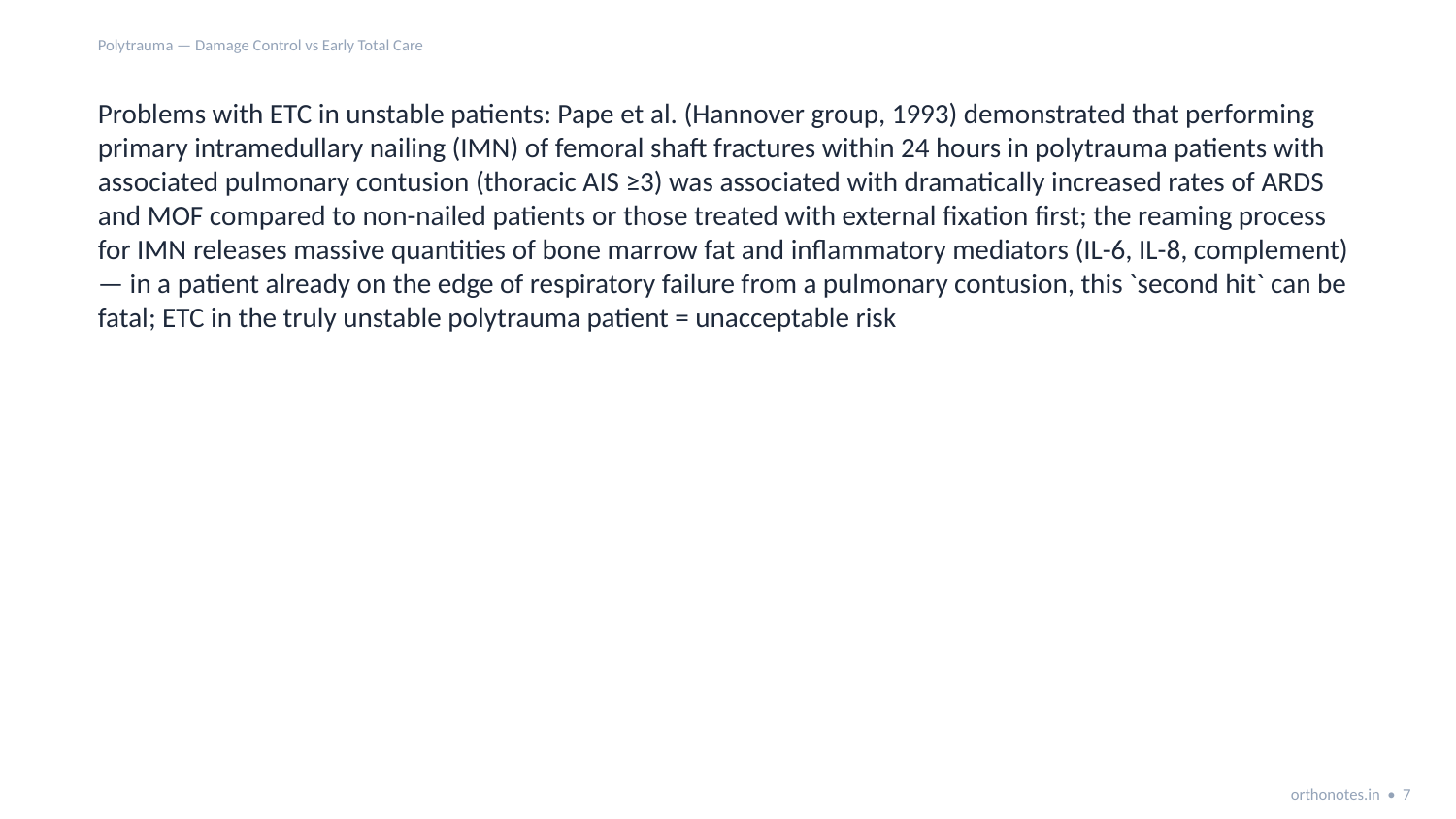

Polytrauma — Damage Control vs Early Total Care
Problems with ETC in unstable patients: Pape et al. (Hannover group, 1993) demonstrated that performing primary intramedullary nailing (IMN) of femoral shaft fractures within 24 hours in polytrauma patients with associated pulmonary contusion (thoracic AIS ≥3) was associated with dramatically increased rates of ARDS and MOF compared to non-nailed patients or those treated with external fixation first; the reaming process for IMN releases massive quantities of bone marrow fat and inflammatory mediators (IL-6, IL-8, complement) — in a patient already on the edge of respiratory failure from a pulmonary contusion, this `second hit` can be fatal; ETC in the truly unstable polytrauma patient = unacceptable risk
orthonotes.in  •  7